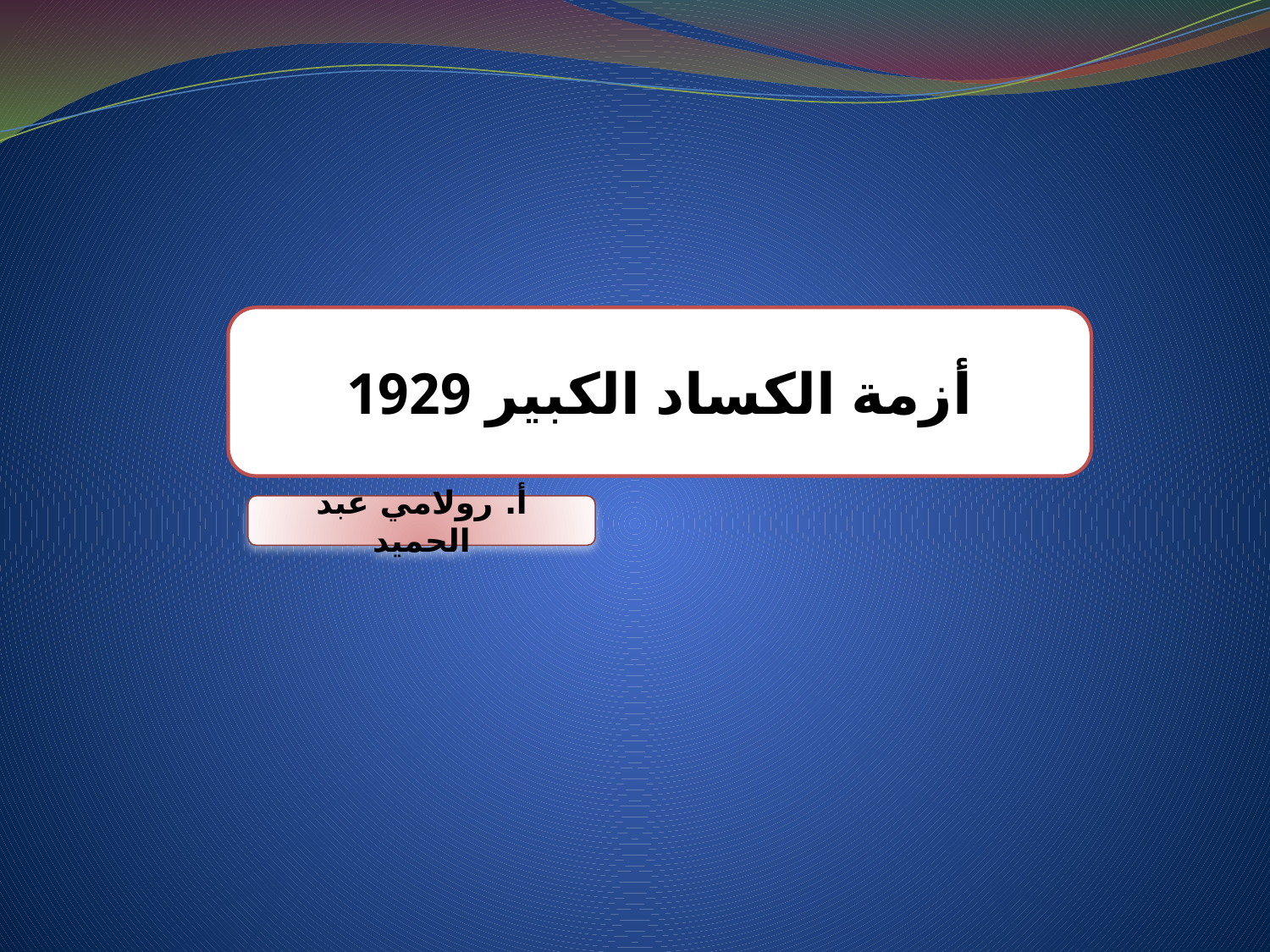

أزمة الكساد الكبير 1929
أ. رولامي عبد الحميد